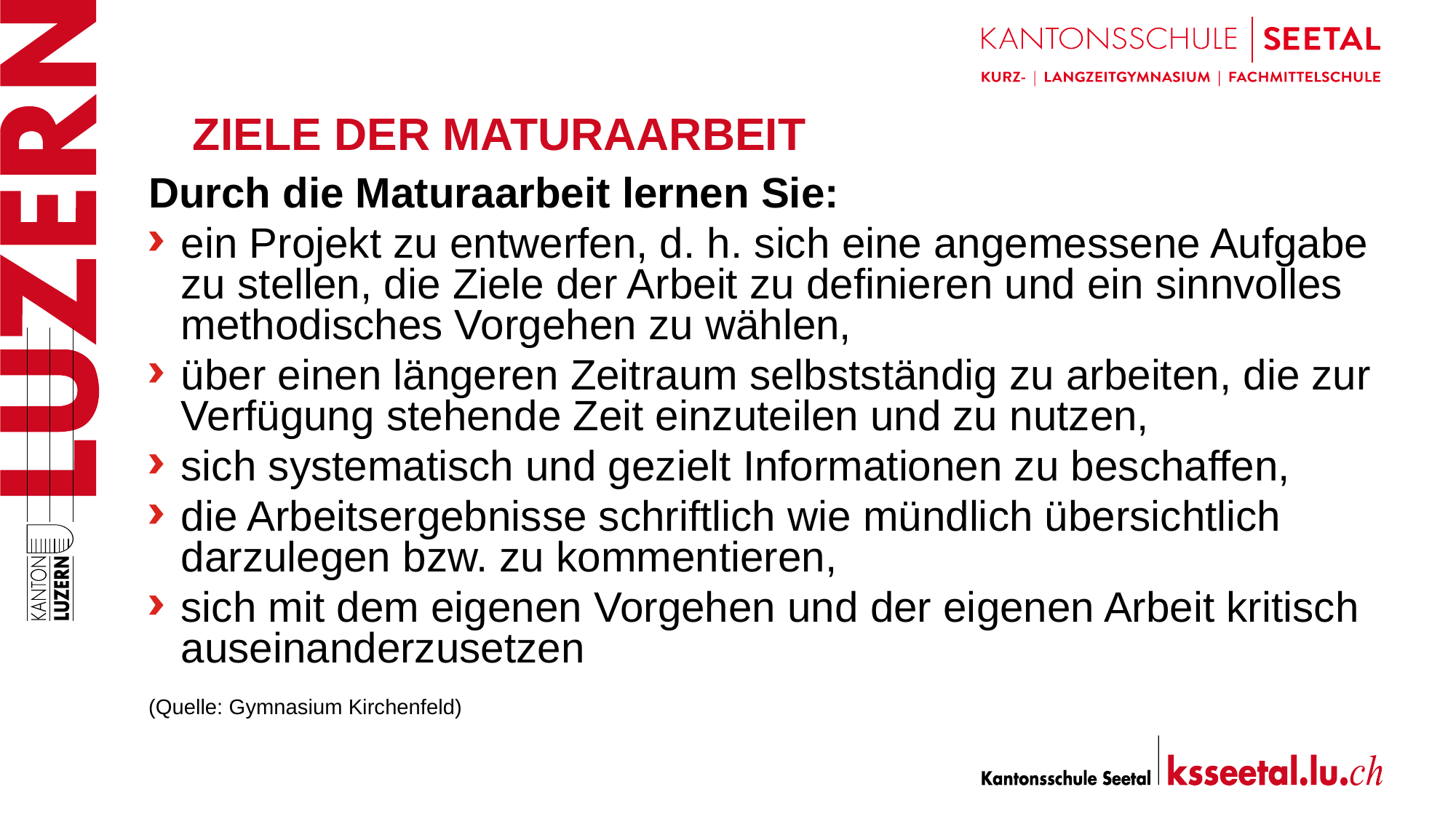

# Ziele der Maturaarbeit
Durch die Maturaarbeit lernen Sie:
ein Projekt zu entwerfen, d. h. sich eine angemessene Aufgabe zu stellen, die Ziele der Arbeit zu definieren und ein sinnvolles methodisches Vorgehen zu wählen,
über einen längeren Zeitraum selbstständig zu arbeiten, die zur Verfügung stehende Zeit einzuteilen und zu nutzen,
sich systematisch und gezielt Informationen zu beschaffen,
die Arbeitsergebnisse schriftlich wie mündlich übersichtlich darzulegen bzw. zu kommentieren,
sich mit dem eigenen Vorgehen und der eigenen Arbeit kritisch auseinanderzusetzen
(Quelle: Gymnasium Kirchenfeld)